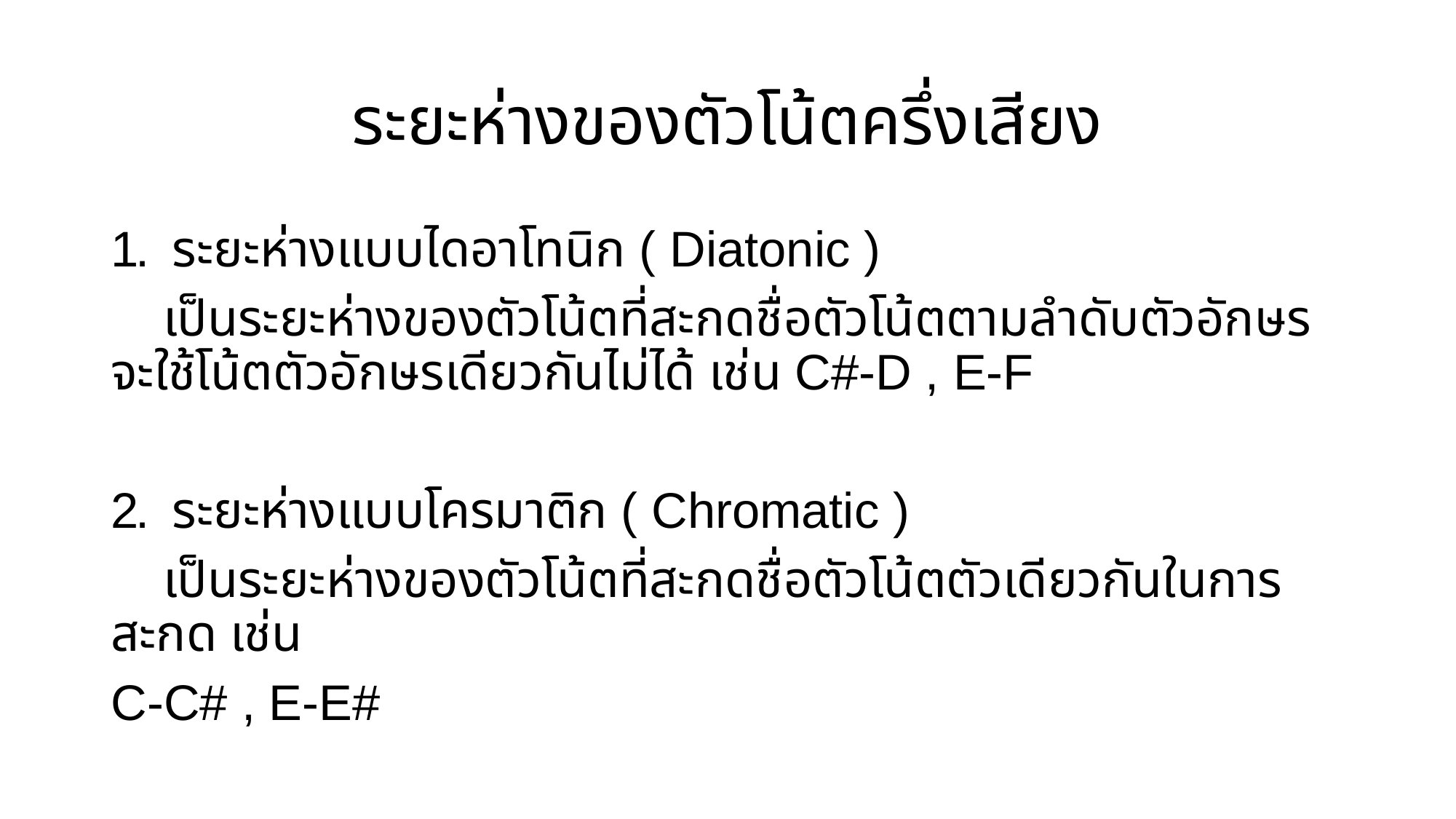

# ระยะห่างของตัวโน้ตครึ่งเสียง
ระยะห่างแบบไดอาโทนิก ( Diatonic )
    เป็นระยะห่างของตัวโน้ตที่สะกดชื่อตัวโน้ตตามลำดับตัวอักษร จะใช้โน้ตตัวอักษรเดียวกันไม่ได้ เช่น C#-D , E-F

ระยะห่างแบบโครมาติก ( Chromatic )
    เป็นระยะห่างของตัวโน้ตที่สะกดชื่อตัวโน้ตตัวเดียวกันในการสะกด เช่น
C-C# , E-E#